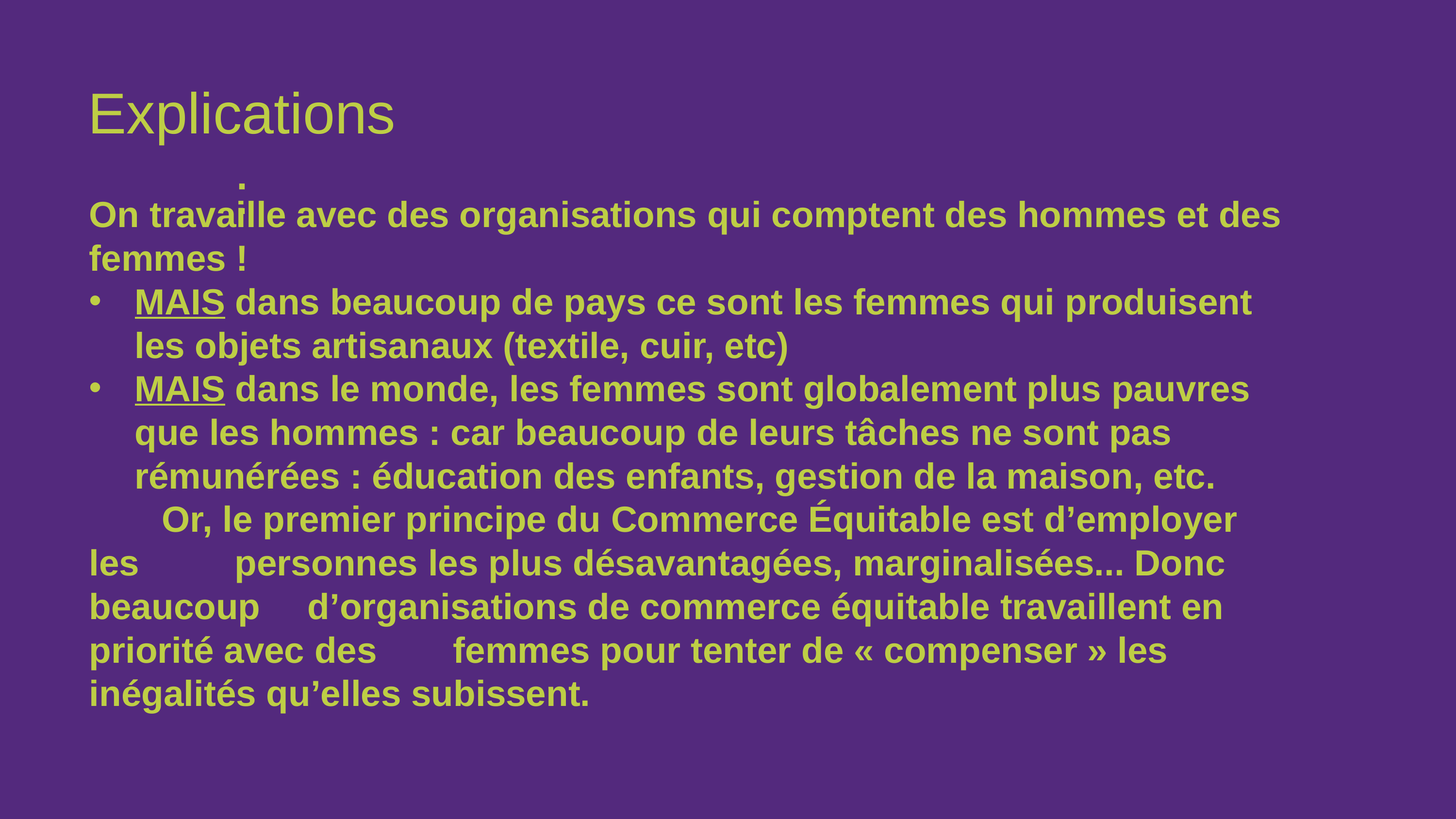

Explications :

On travaille avec des organisations qui comptent des hommes et des femmes !
MAIS dans beaucoup de pays ce sont les femmes qui produisent les objets artisanaux (textile, cuir, etc)
MAIS dans le monde, les femmes sont globalement plus pauvres que les hommes : car beaucoup de leurs tâches ne sont pas rémunérées : éducation des enfants, gestion de la maison, etc.
	Or, le premier principe du Commerce Équitable est d’employer les   	personnes les plus désavantagées, marginalisées... Donc beaucoup 	d’organisations de commerce équitable travaillent en priorité avec des 	femmes pour tenter de « compenser » les inégalités qu’elles subissent.